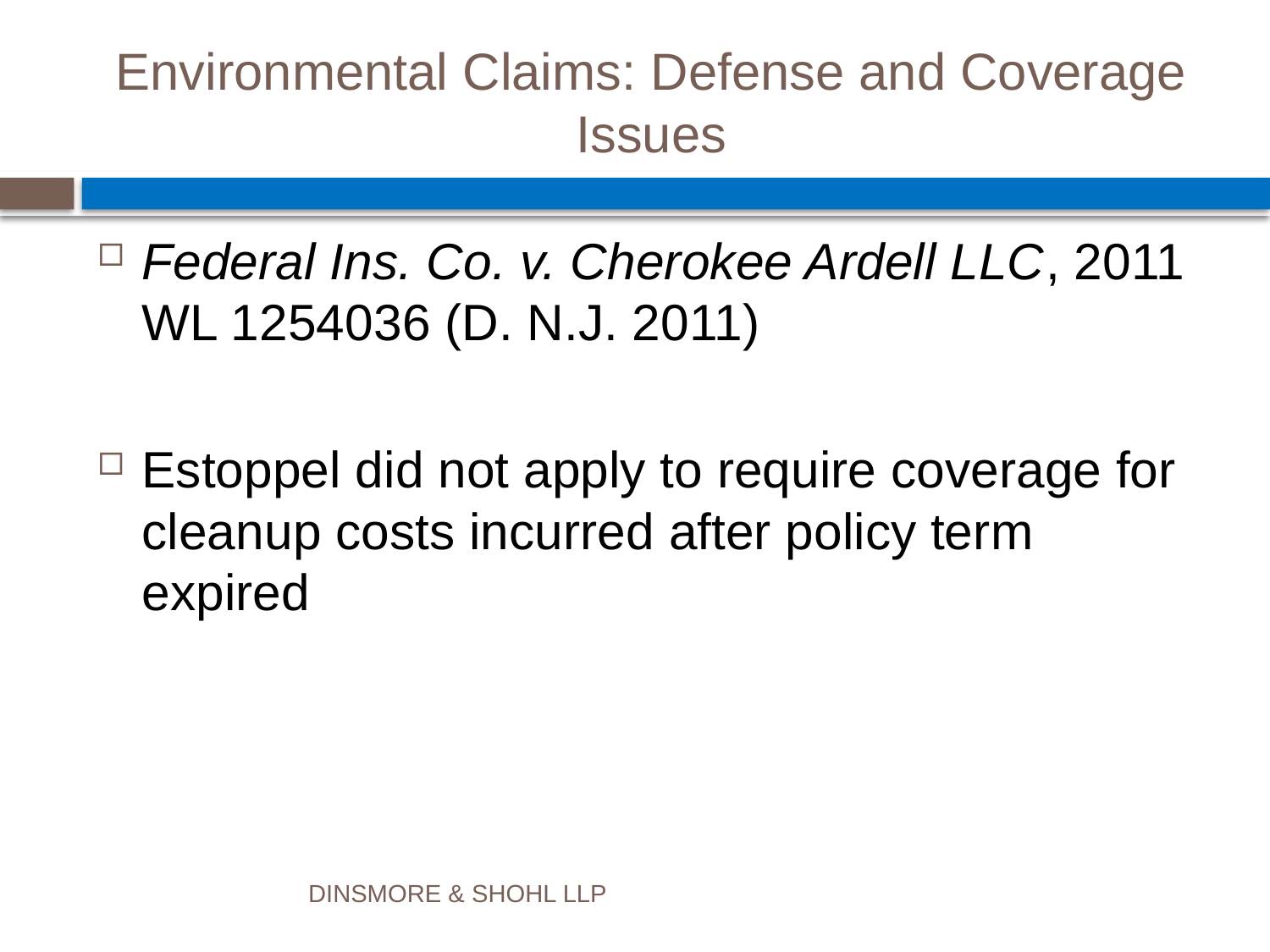

# Environmental Claims: Defense and Coverage Issues
Federal Ins. Co. v. Cherokee Ardell LLC, 2011 WL 1254036 (D. N.J. 2011)

Estoppel did not apply to require coverage for cleanup costs incurred after policy term expired

DINSMORE & SHOHL LLP